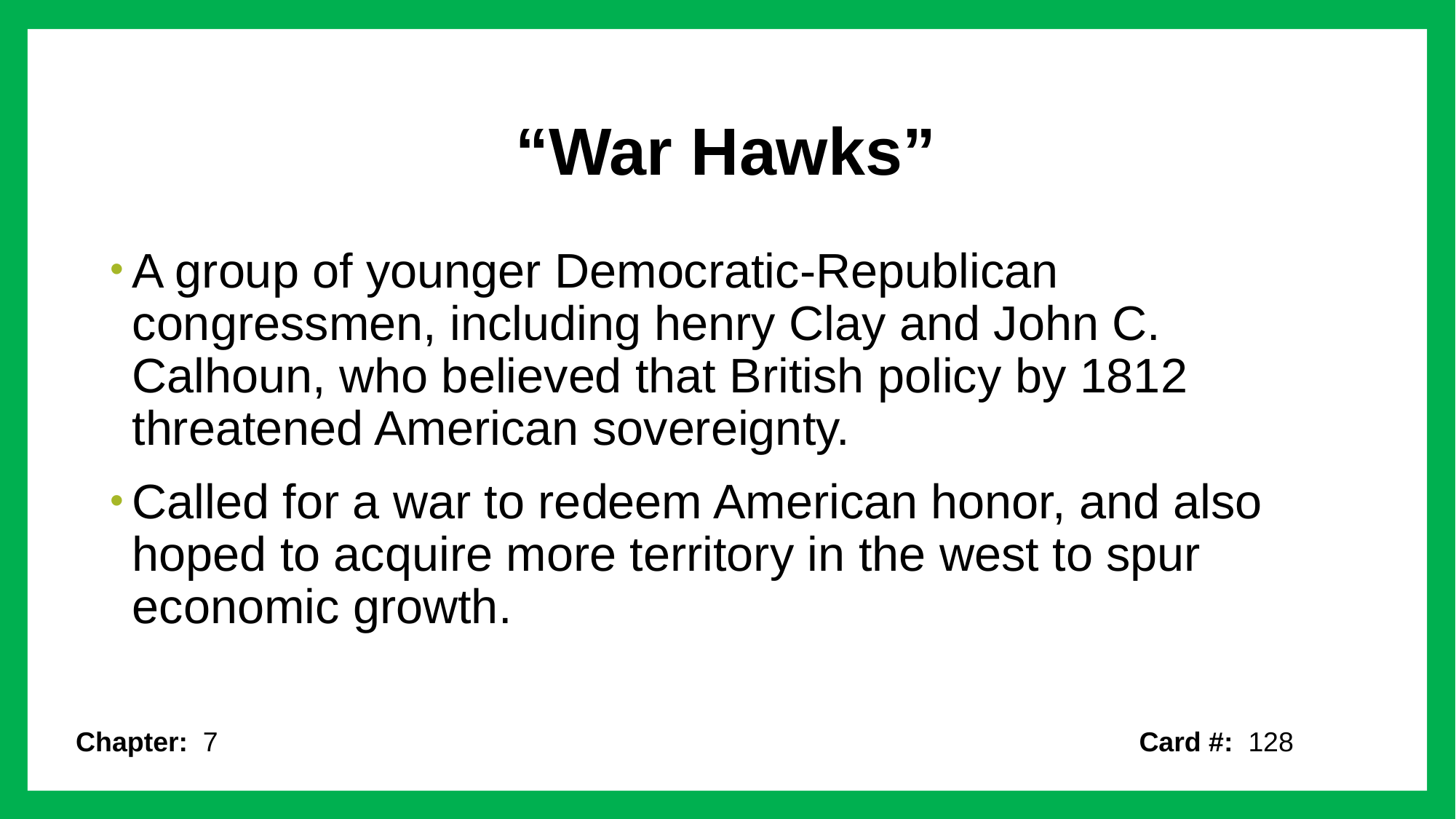

# “War Hawks”
A group of younger Democratic-Republican congressmen, including henry Clay and John C. Calhoun, who believed that British policy by 1812 threatened American sovereignty.
Called for a war to redeem American honor, and also hoped to acquire more territory in the west to spur economic growth.
Card #:  128
Chapter:  7